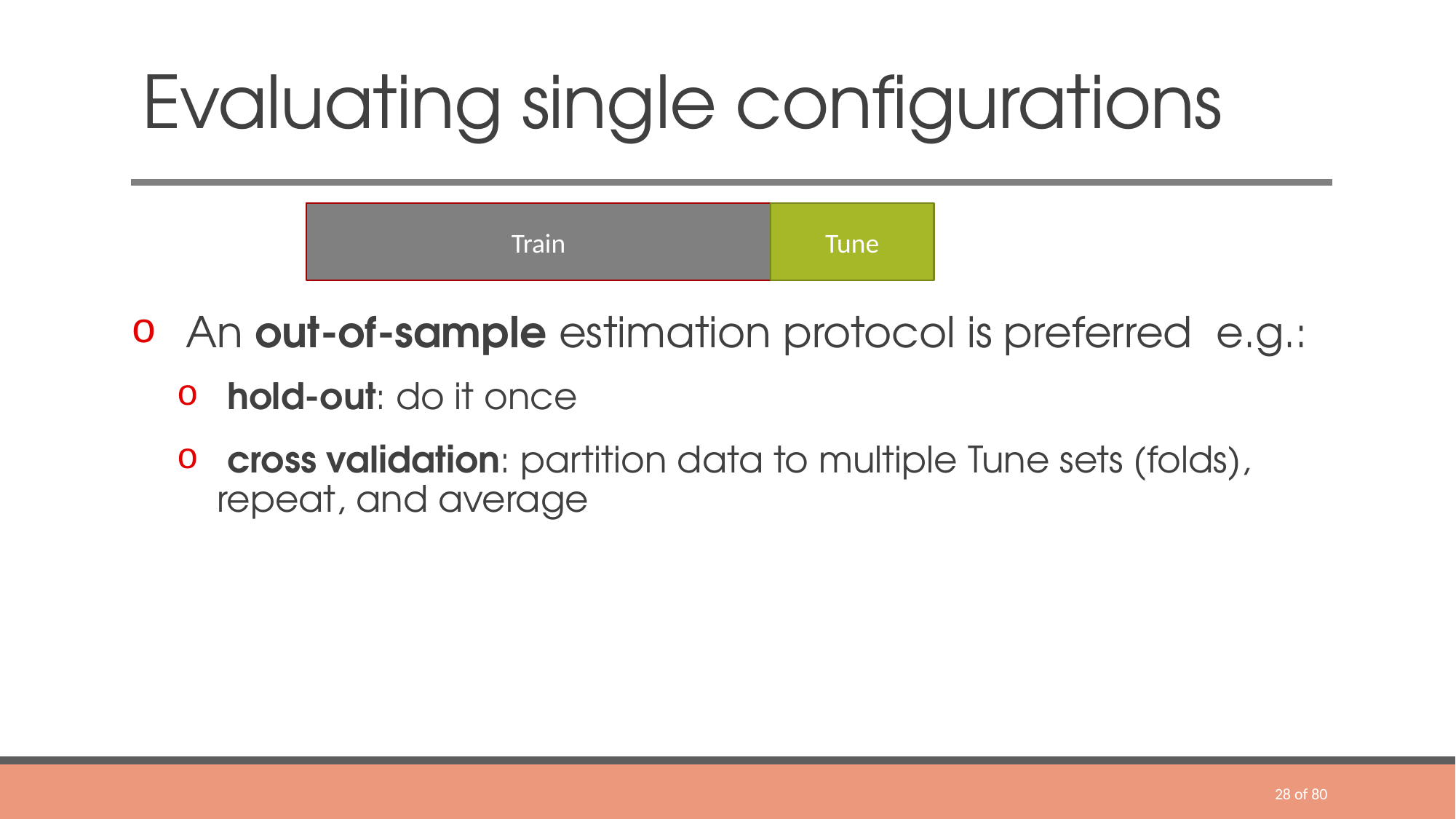

# Evaluating single configurations
Train
Tune
 An out-of-sample estimation protocol is preferred  e.g.:
 hold-out: do it once
 cross validation: partition data to multiple Tune sets (folds), repeat, and average

28 of 80